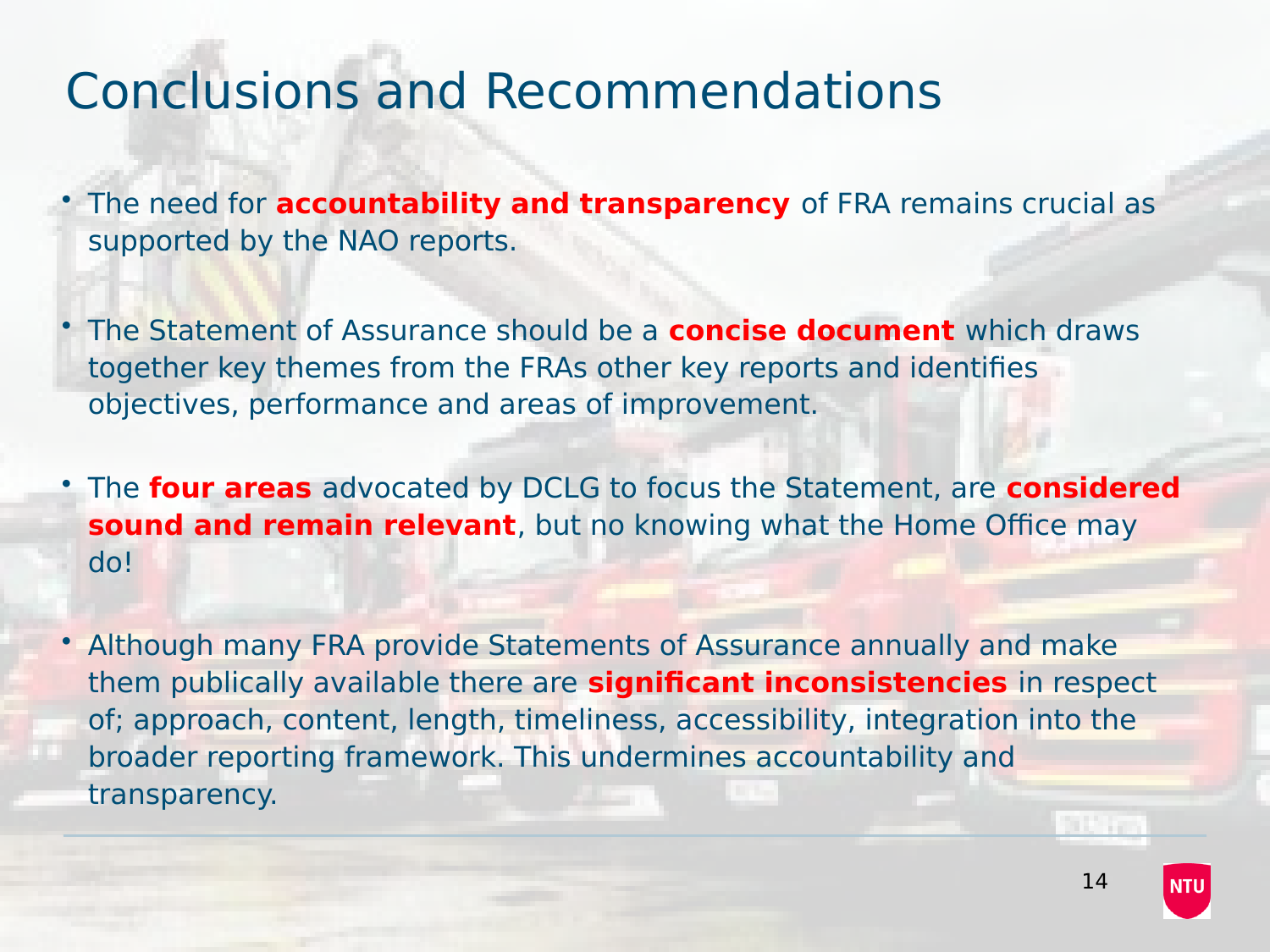

# Conclusions and Recommendations
The need for accountability and transparency of FRA remains crucial as supported by the NAO reports.

The Statement of Assurance should be a concise document which draws together key themes from the FRAs other key reports and identifies objectives, performance and areas of improvement.

The four areas advocated by DCLG to focus the Statement, are considered sound and remain relevant, but no knowing what the Home Office may do!

Although many FRA provide Statements of Assurance annually and make them publically available there are significant inconsistencies in respect of; approach, content, length, timeliness, accessibility, integration into the broader reporting framework. This undermines accountability and transparency.

14